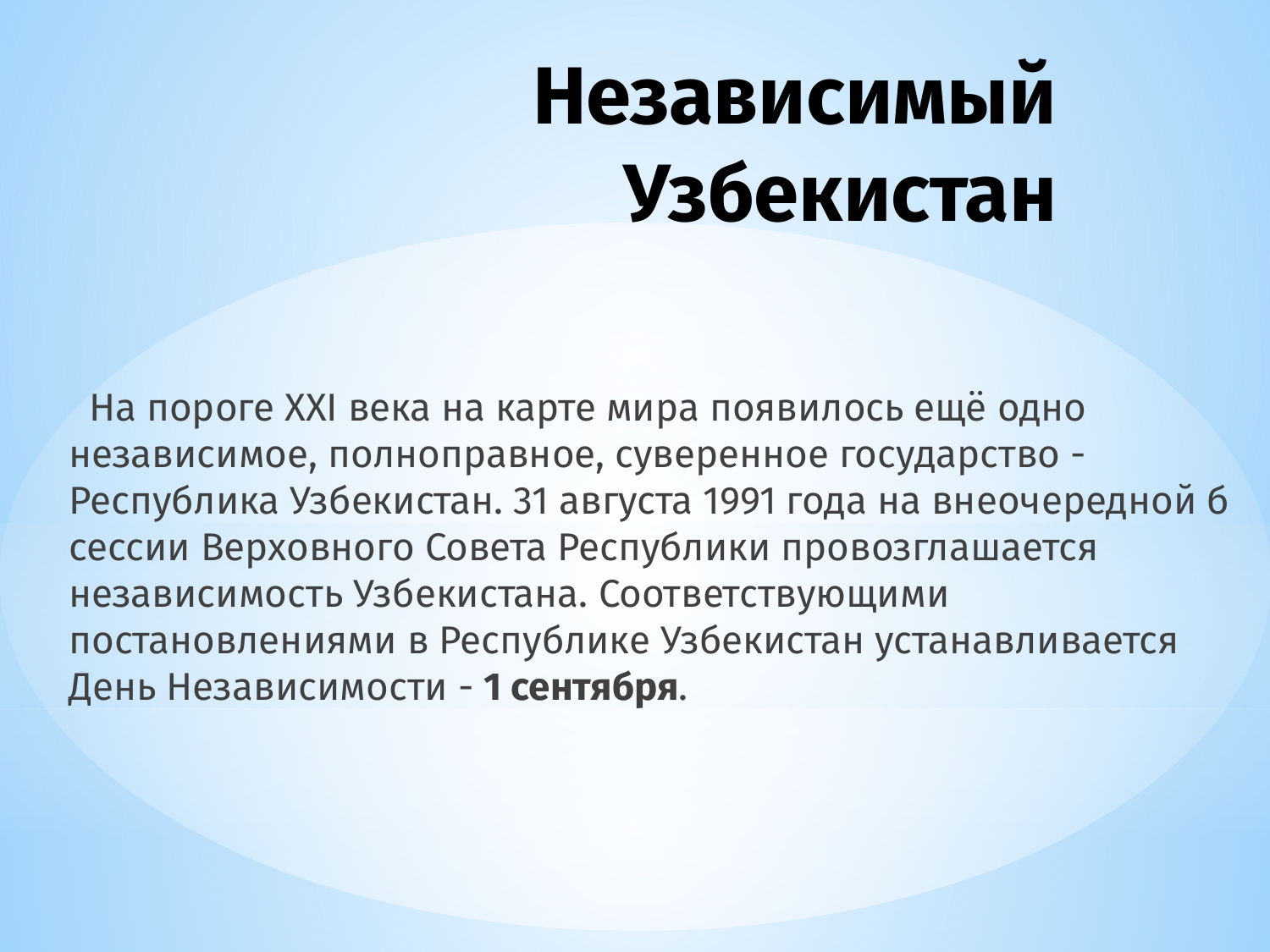

# Независимый Узбекистан
  На пороге XXI века на карте мира появилось ещё одно независимое, полноправное, суверенное государство - Республика Узбекистан. 31 августа 1991 года на внеочередной б сессии Верховного Совета Республики провозглашается независимость Узбекистана. Соответствующими постановлениями в Республике Узбекистан устанавливается День Независимости - 1 сентября.